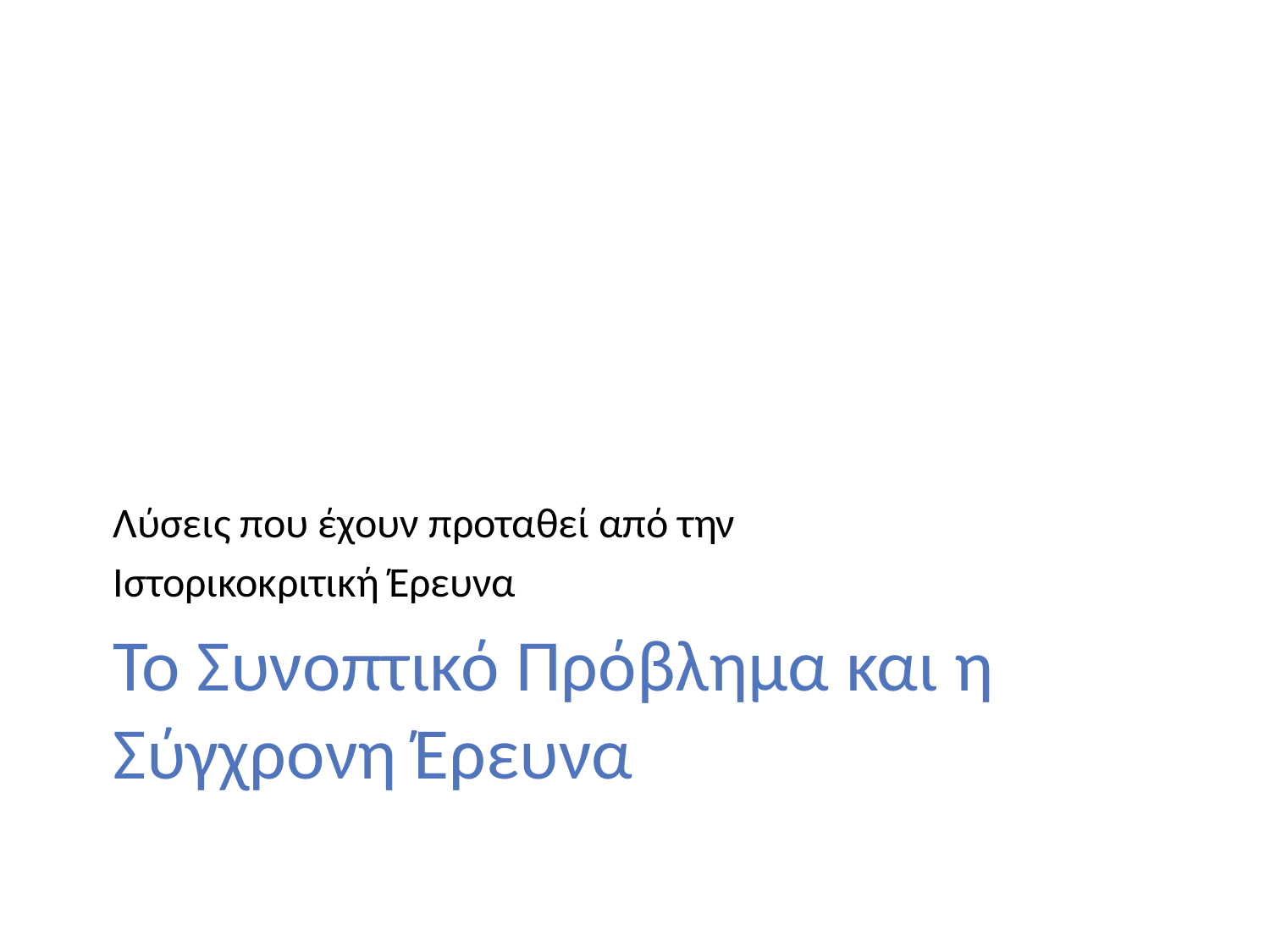

Λύσεις που έχουν προταθεί από την
Ιστορικοκριτική Έρευνα
# Το Συνοπτικό Πρόβλημα και η Σύγχρονη Έρευνα